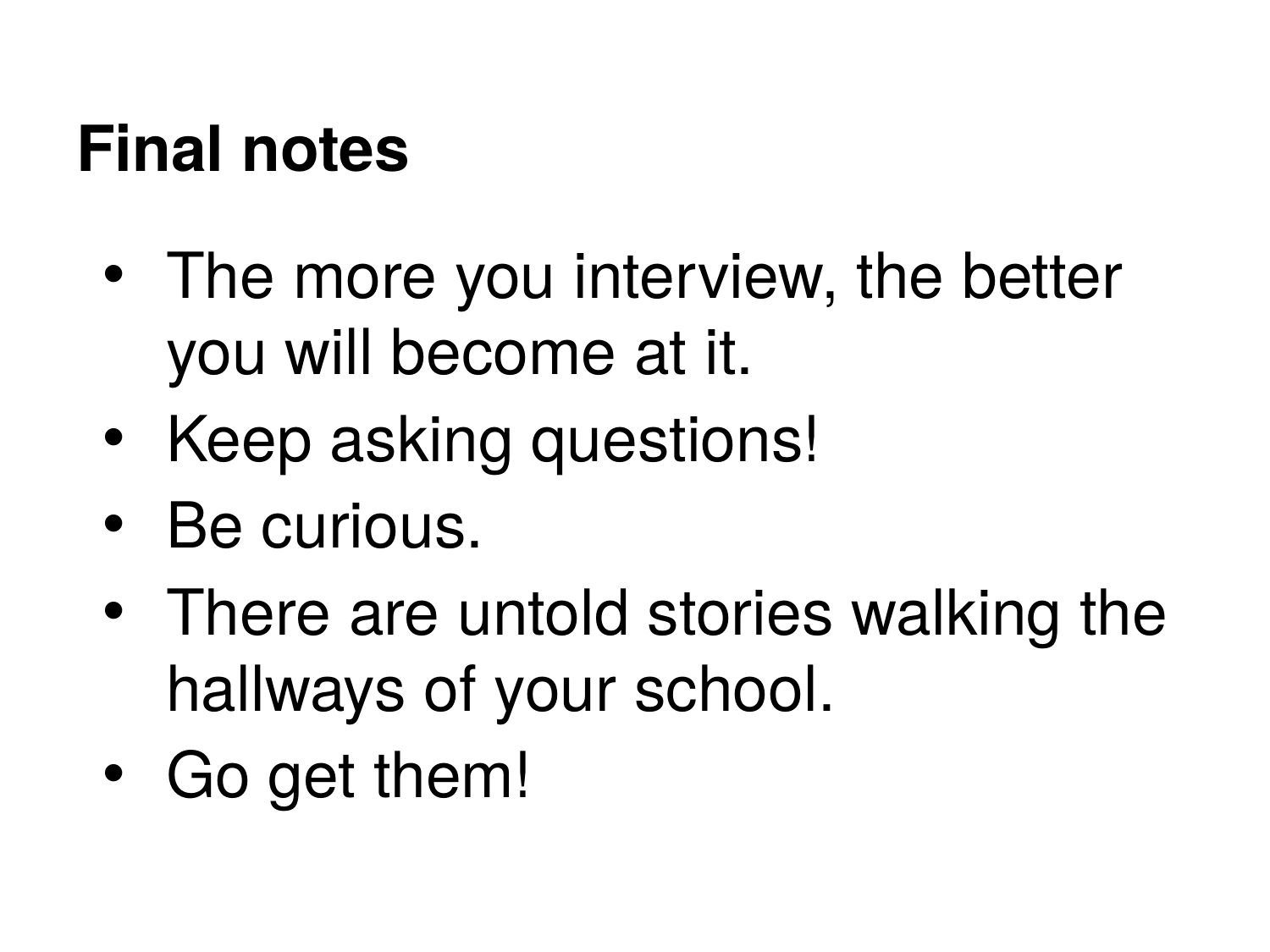

# Final notes
The more you interview, the better you will become at it.
Keep asking questions!
Be curious.
There are untold stories walking the hallways of your school.
Go get them!